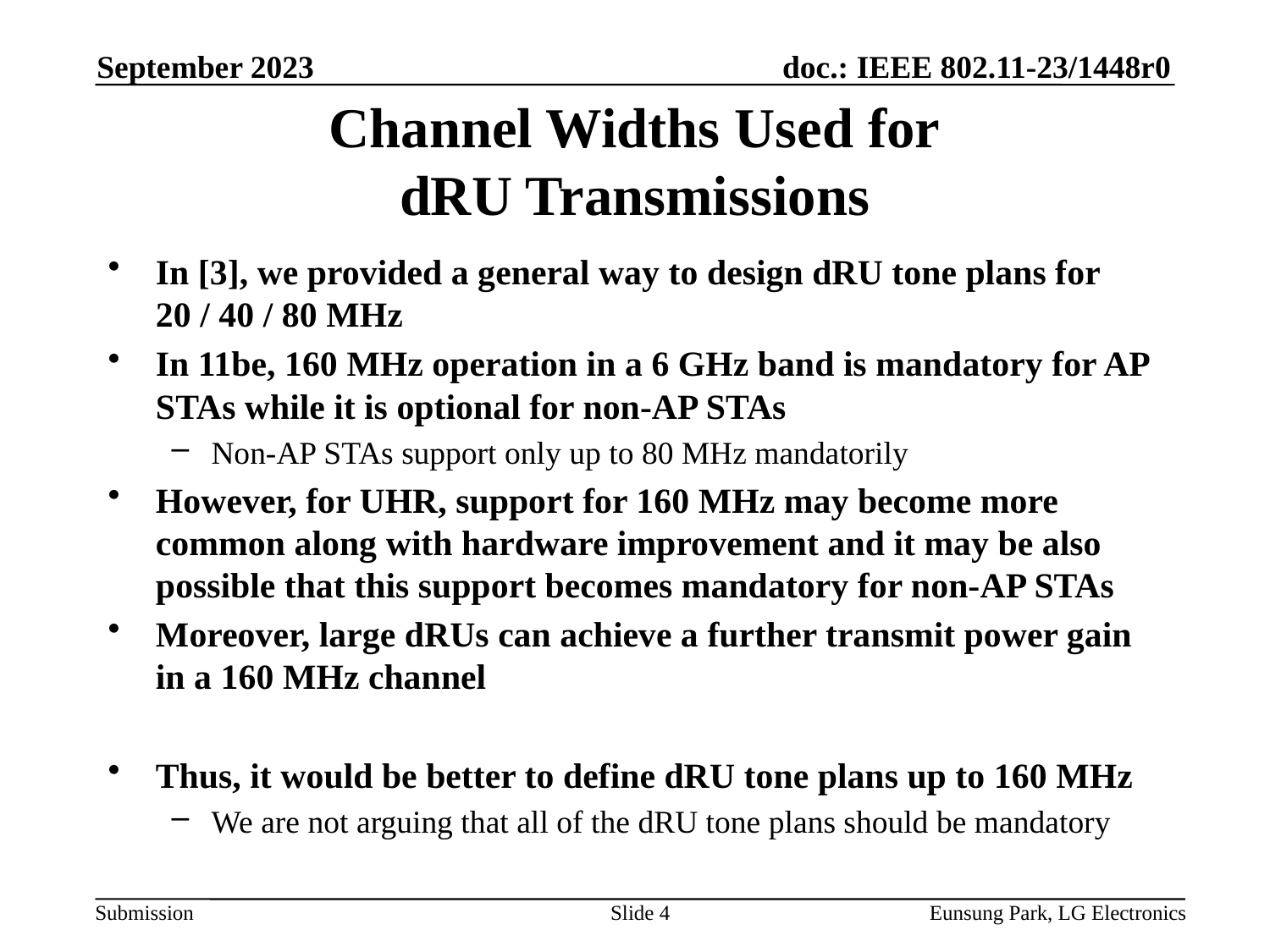

September 2023
# Channel Widths Used for dRU Transmissions
In [3], we provided a general way to design dRU tone plans for 20 / 40 / 80 MHz
In 11be, 160 MHz operation in a 6 GHz band is mandatory for AP STAs while it is optional for non-AP STAs
Non-AP STAs support only up to 80 MHz mandatorily
However, for UHR, support for 160 MHz may become more common along with hardware improvement and it may be also possible that this support becomes mandatory for non-AP STAs
Moreover, large dRUs can achieve a further transmit power gain in a 160 MHz channel

Thus, it would be better to define dRU tone plans up to 160 MHz
We are not arguing that all of the dRU tone plans should be mandatory
Slide 4
Eunsung Park, LG Electronics